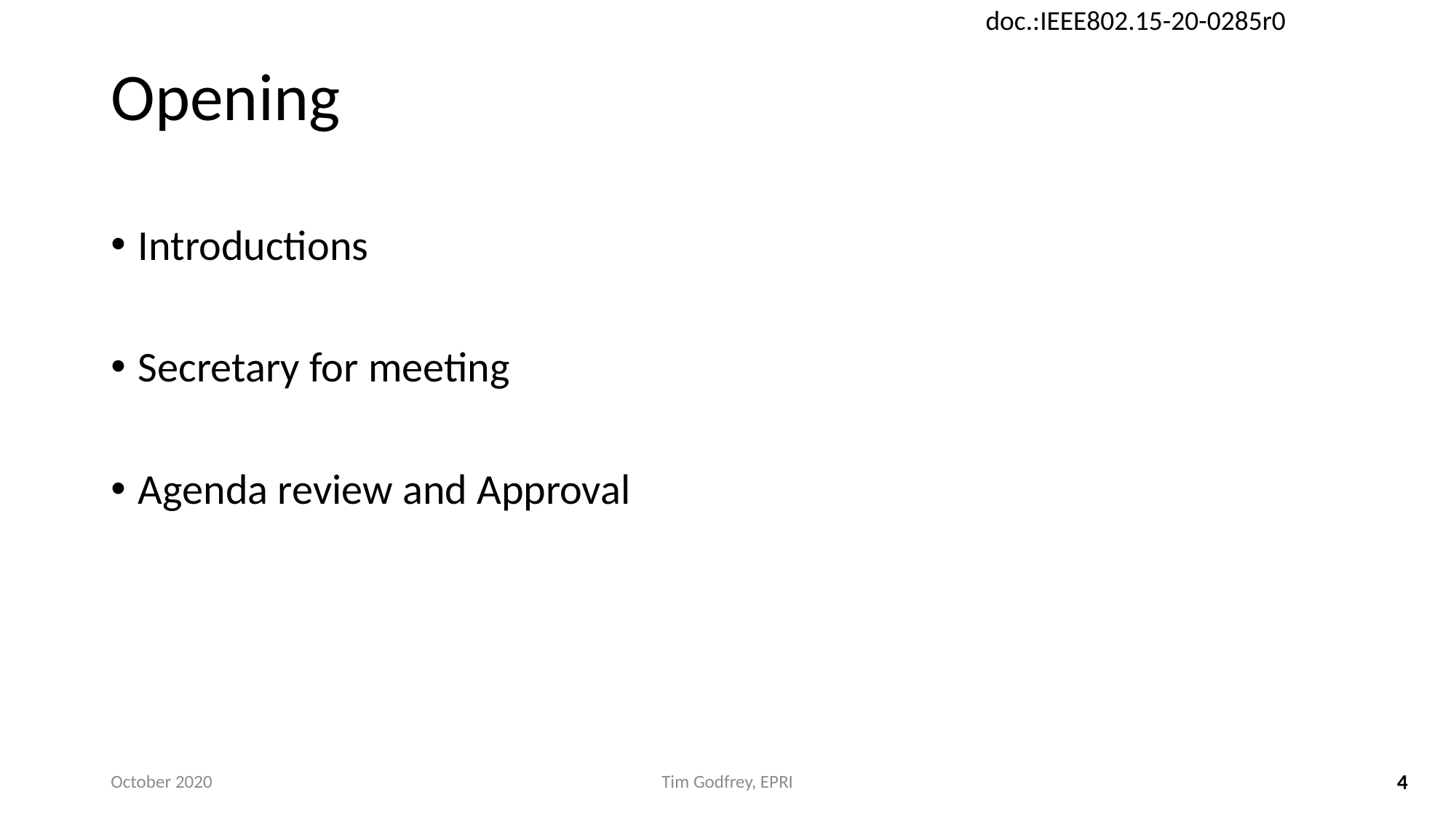

# Opening
Introductions

Secretary for meeting

Agenda review and Approval

October 2020
Tim Godfrey, EPRI
4